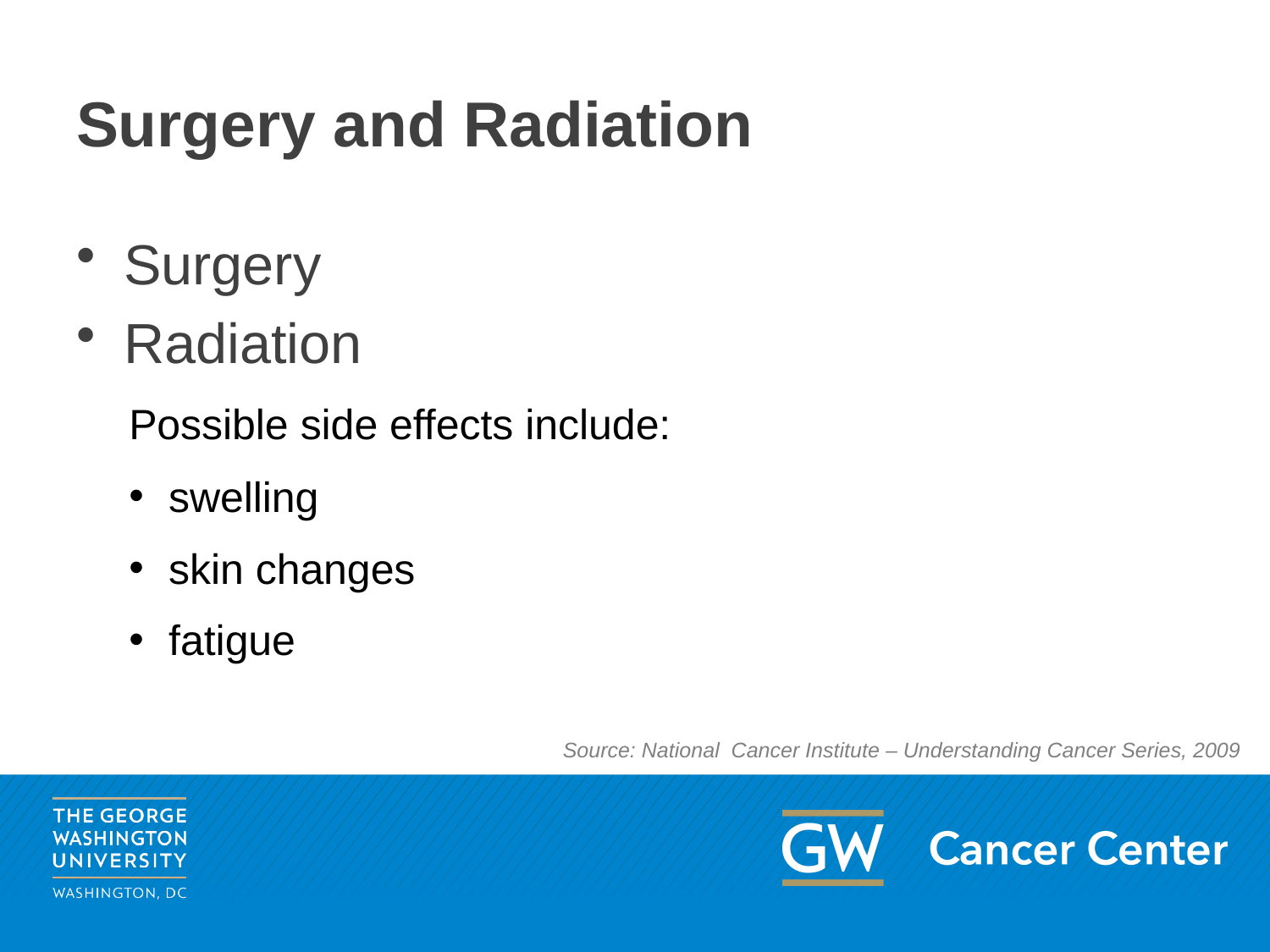

# Surgery and Radiation
Surgery
Radiation

Possible side effects include:
swelling
skin changes
fatigue
Source: National  Cancer Institute – Understanding Cancer Series, 2009